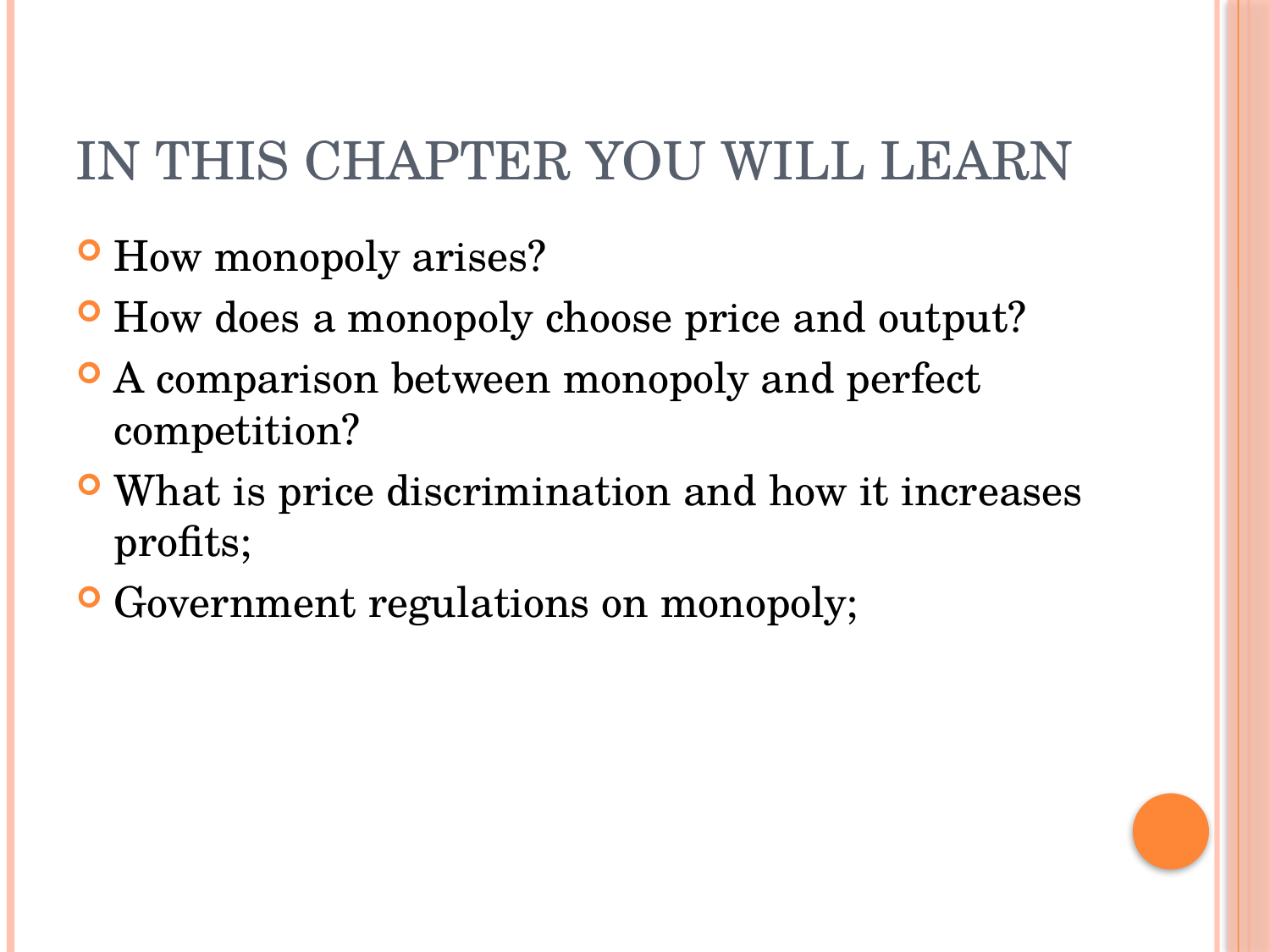

# In this chapter you will learn
How monopoly arises?
How does a monopoly choose price and output?
A comparison between monopoly and perfect competition?
What is price discrimination and how it increases profits;
Government regulations on monopoly;